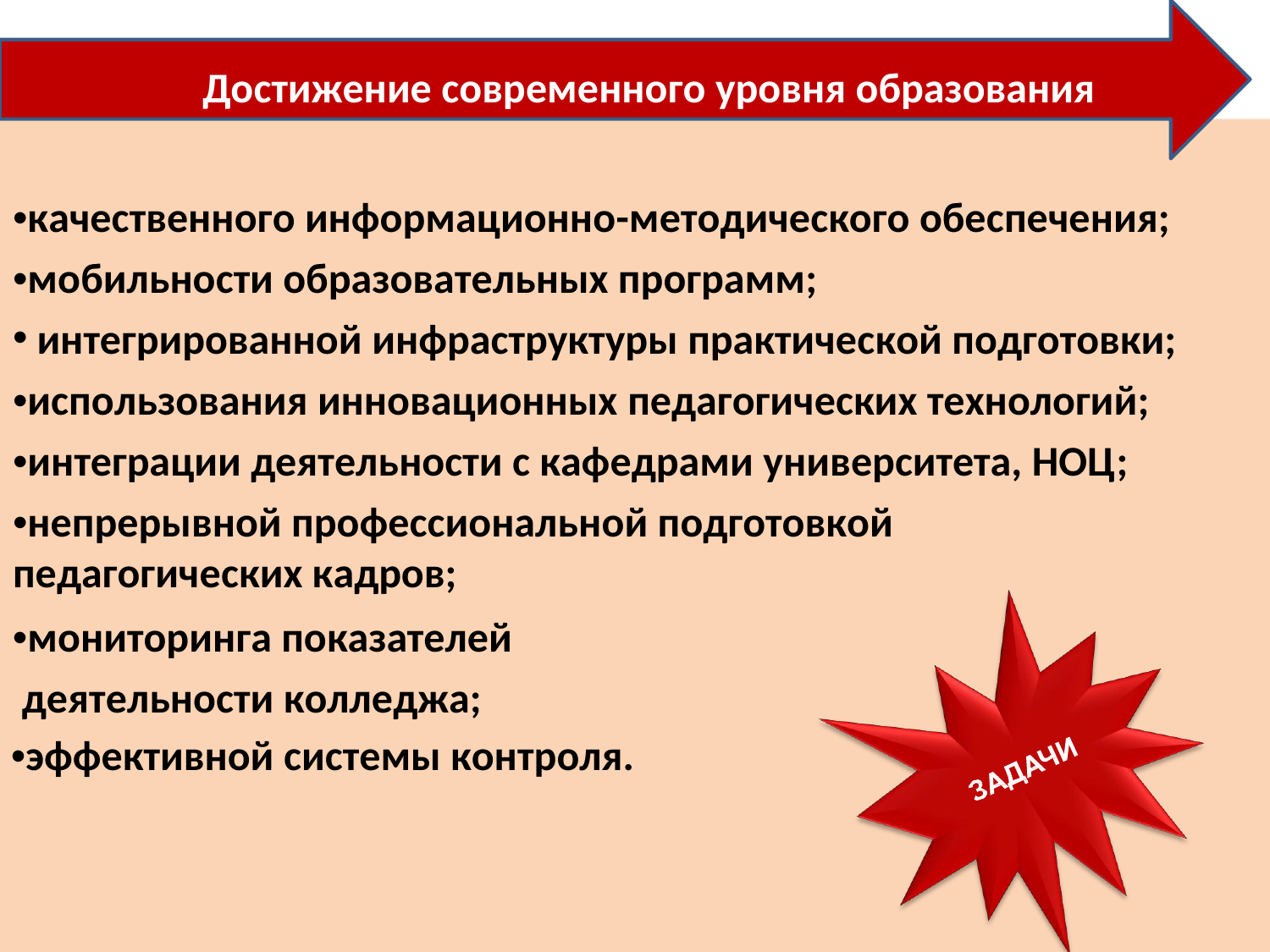

# Достижение современного уровня образования

•качественного информационно-методического обеспечения;
•мобильности образовательных программ;
интегрированной инфраструктуры практической подготовки;
•использования инновационных педагогических технологий;
•интеграции деятельности с кафедрами университета, НОЦ;
•непрерывной профессиональной подготовкой педагогических кадров;
•мониторинга показателей деятельности колледжа;
•эффективной системы контроля.